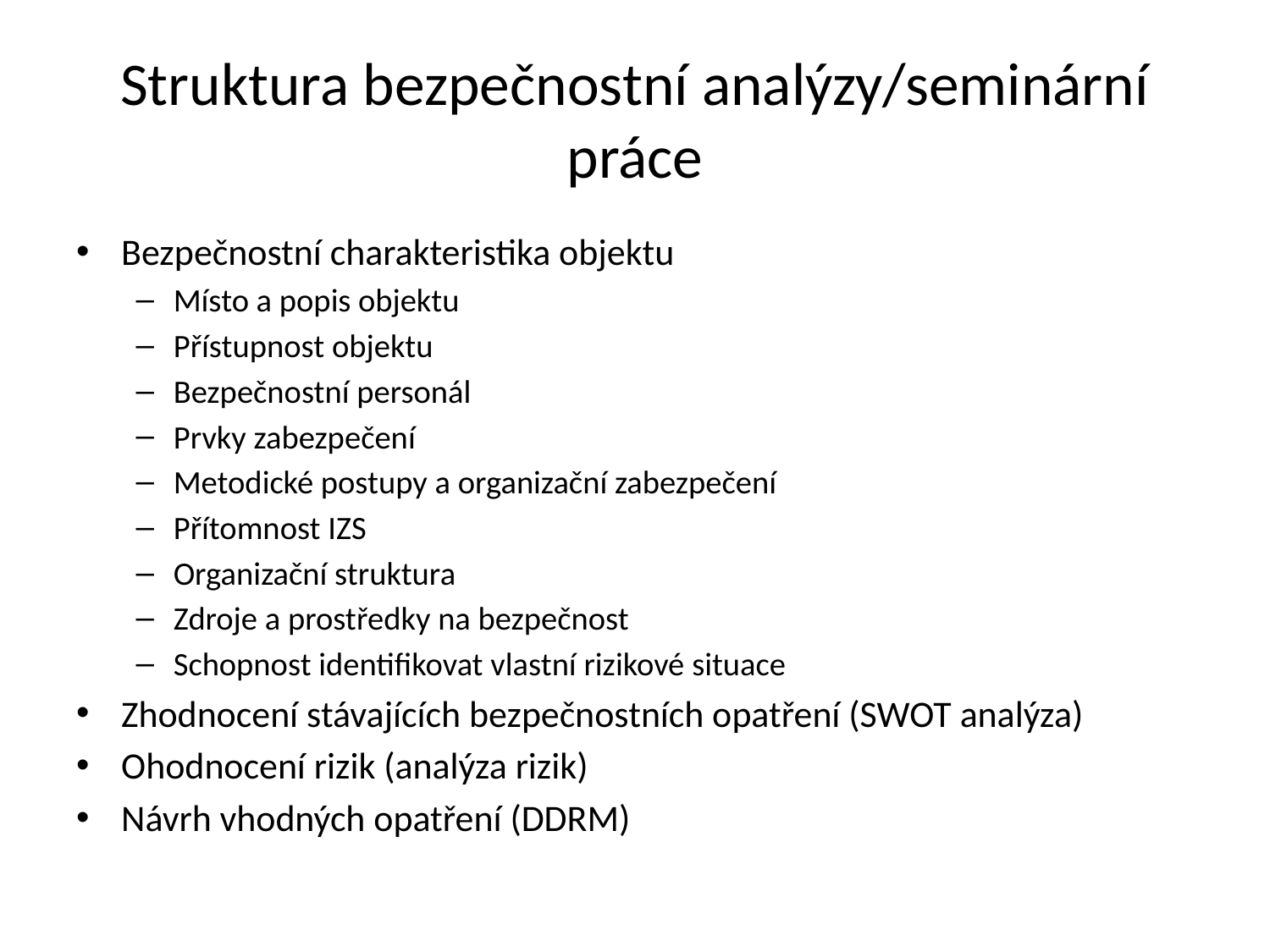

# Struktura bezpečnostní analýzy/seminární práce
Bezpečnostní charakteristika objektu
Místo a popis objektu
Přístupnost objektu
Bezpečnostní personál
Prvky zabezpečení
Metodické postupy a organizační zabezpečení
Přítomnost IZS
Organizační struktura
Zdroje a prostředky na bezpečnost
Schopnost identifikovat vlastní rizikové situace
Zhodnocení stávajících bezpečnostních opatření (SWOT analýza)
Ohodnocení rizik (analýza rizik)
Návrh vhodných opatření (DDRM)